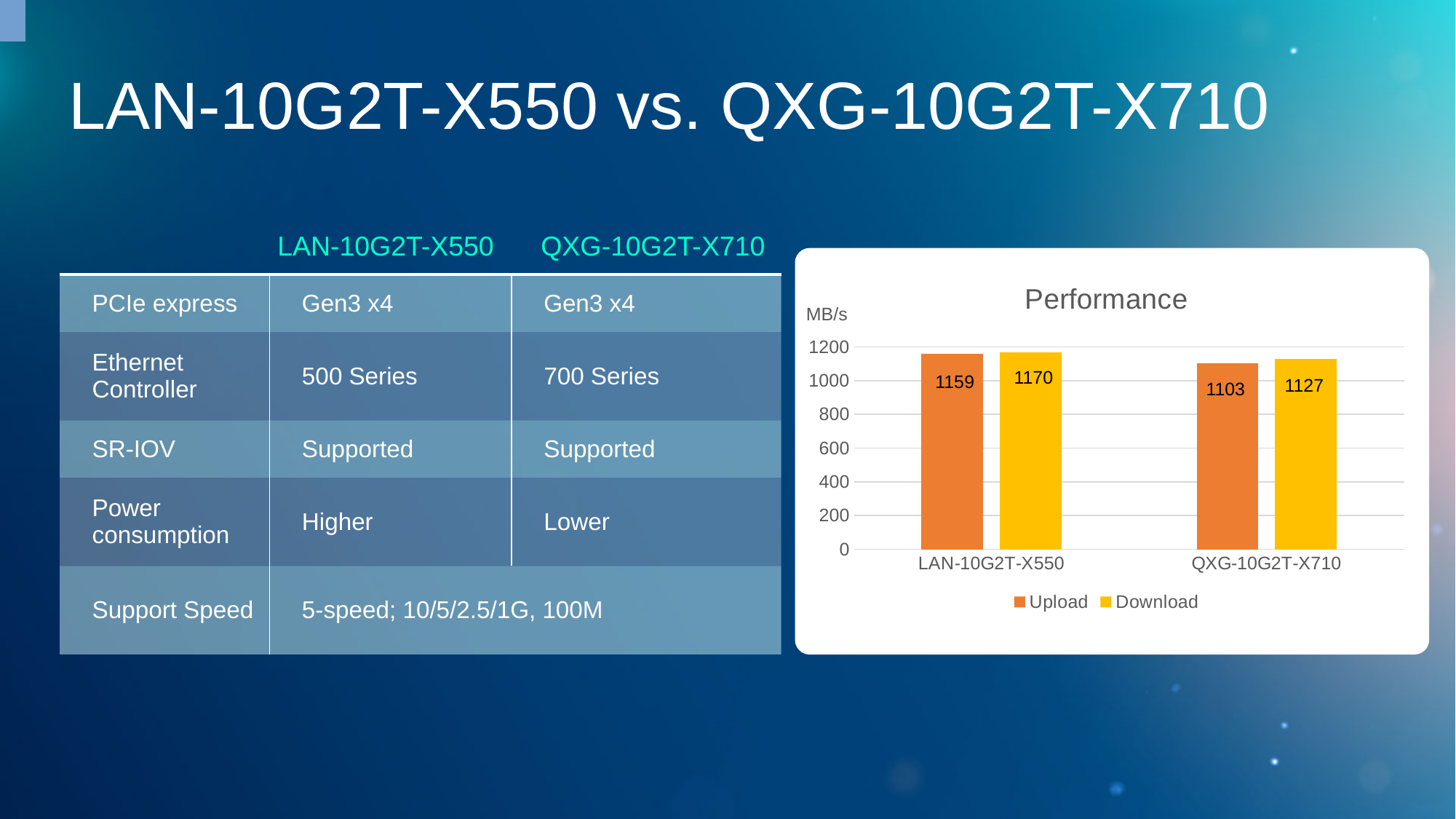

|  | LAN-10G2T-X550 | QXG-10G2T-X550 |
| --- | --- | --- |
| PCIe express | Gen3 x4 | Gen3 x4 |
| Ethernet Controller | 500 Series | 500 Series |
| SR-IOV | Supported | Supported |
| Power consumption | Higher | Higher |
| Support Speed | 5-speed; 10/5/2.5/1G, 100M |  |
# LAN-10G2T-X550 vs. QXG-10G2T-X710
|  | LAN-10G2T-X550 | QXG-10G2T-X710 |
| --- | --- | --- |
| PCIe express | Gen3 x4 | Gen3 x4 |
| Ethernet Controller | 500 Series | 700 Series |
| SR-IOV | Supported | Supported |
| Power consumption | Higher | Lower |
| Support Speed | 5-speed; 10/5/2.5/1G, 100M | 5-speed; 10/5/2.5/1G, 100M |

### Chart: Performance

| Category | Upload | Download |
|---|---|---|
| LAN-10G2T-X550 | 1159.0 | 1170.0 |
| QXG-10G2T-X710 | 1103.0 | 1127.0 |
MB/s
1170
1159
1127
1103